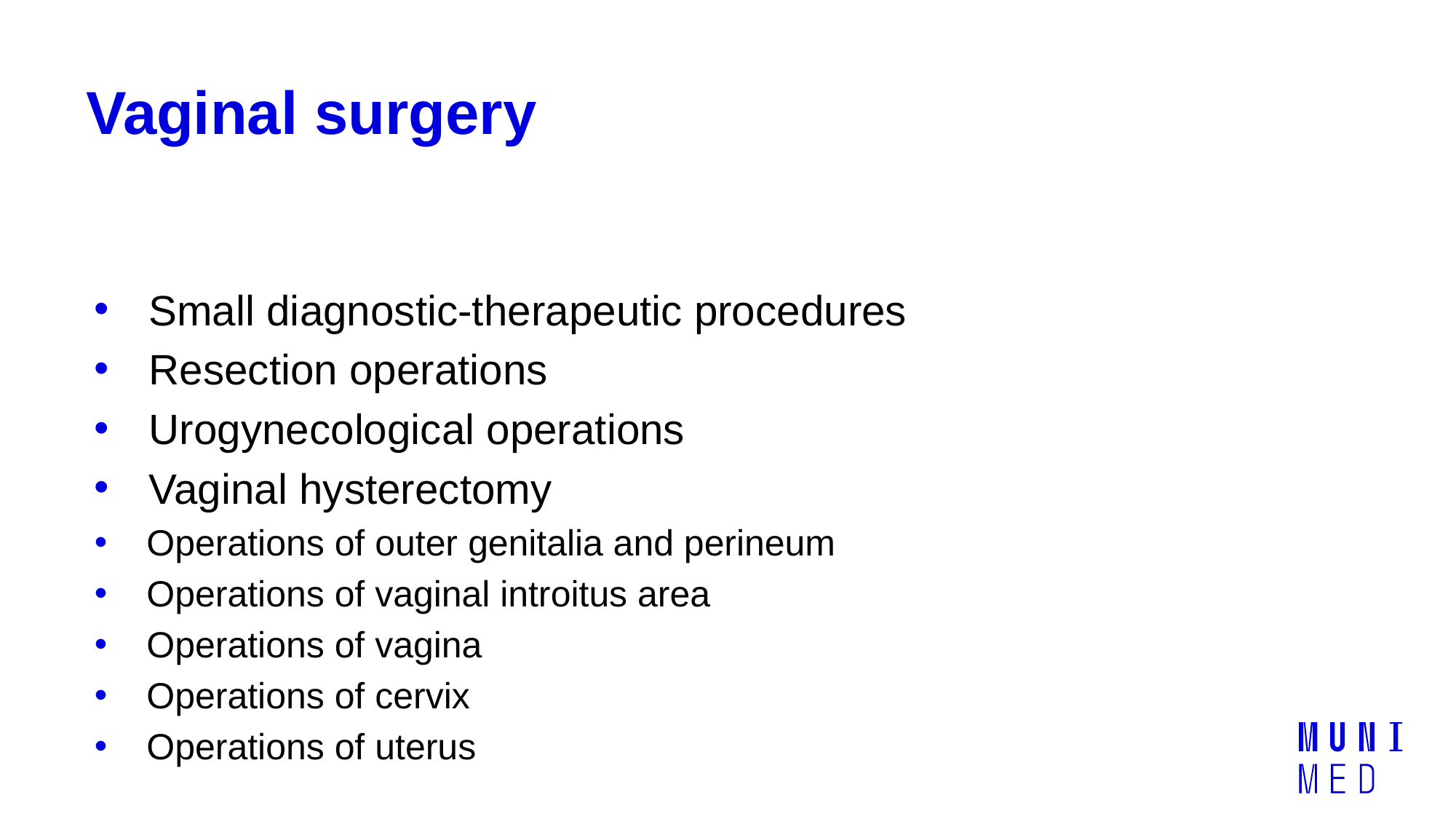

# Vaginal surgery

Small diagnostic-therapeutic procedures
Resection operations
Urogynecological operations
Vaginal hysterectomy
   Operations of outer genitalia and perineum
   Operations of vaginal introitus area
   Operations of vagina
   Operations of cervix
   Operations of uterus